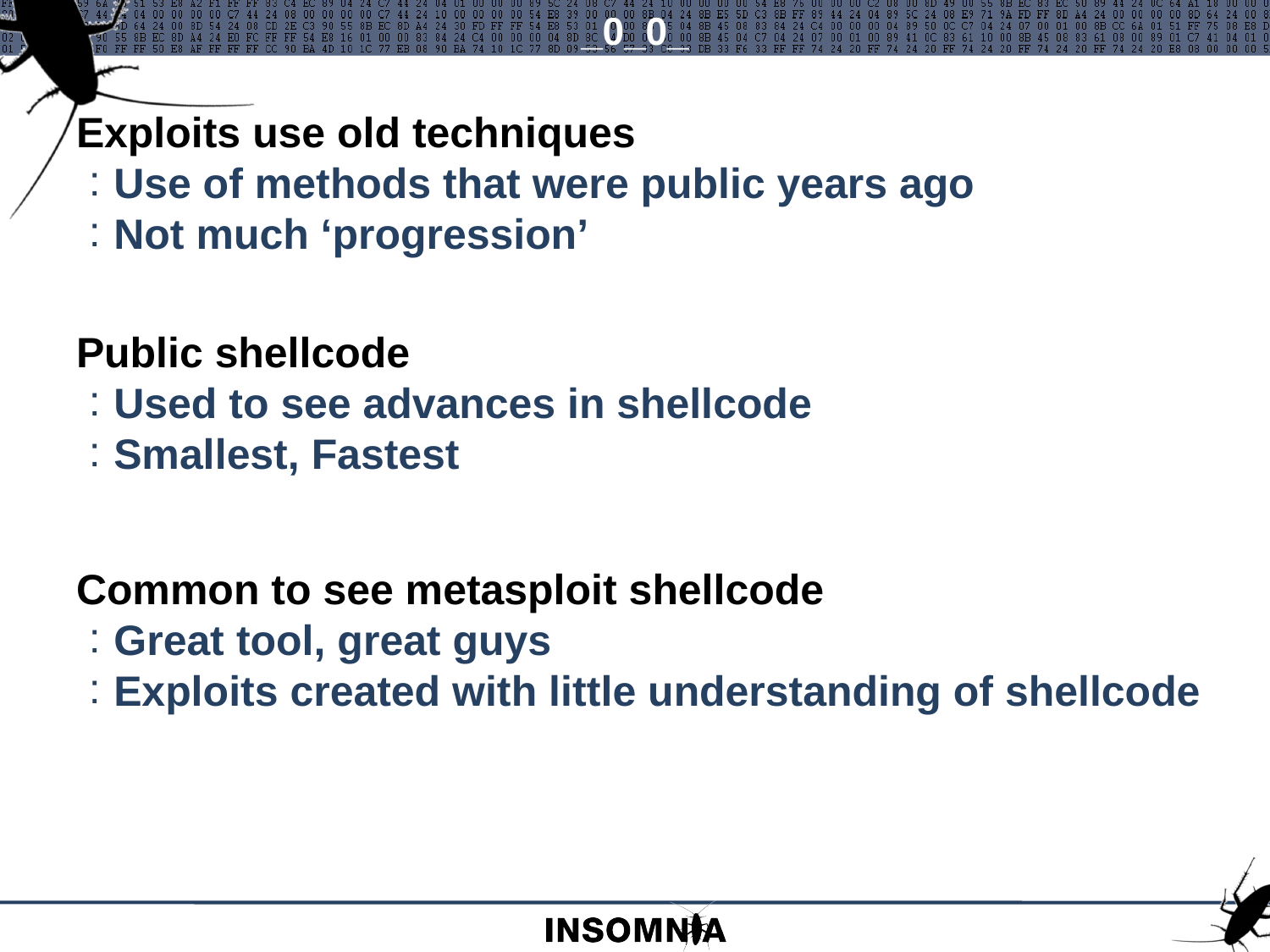

# _0_0_
Exploits use old techniques
Use of methods that were public years ago
Not much ‘progression’

Public shellcode
Used to see advances in shellcode
Smallest, Fastest

Common to see metasploit shellcode
Great tool, great guys
Exploits created with little understanding of shellcode